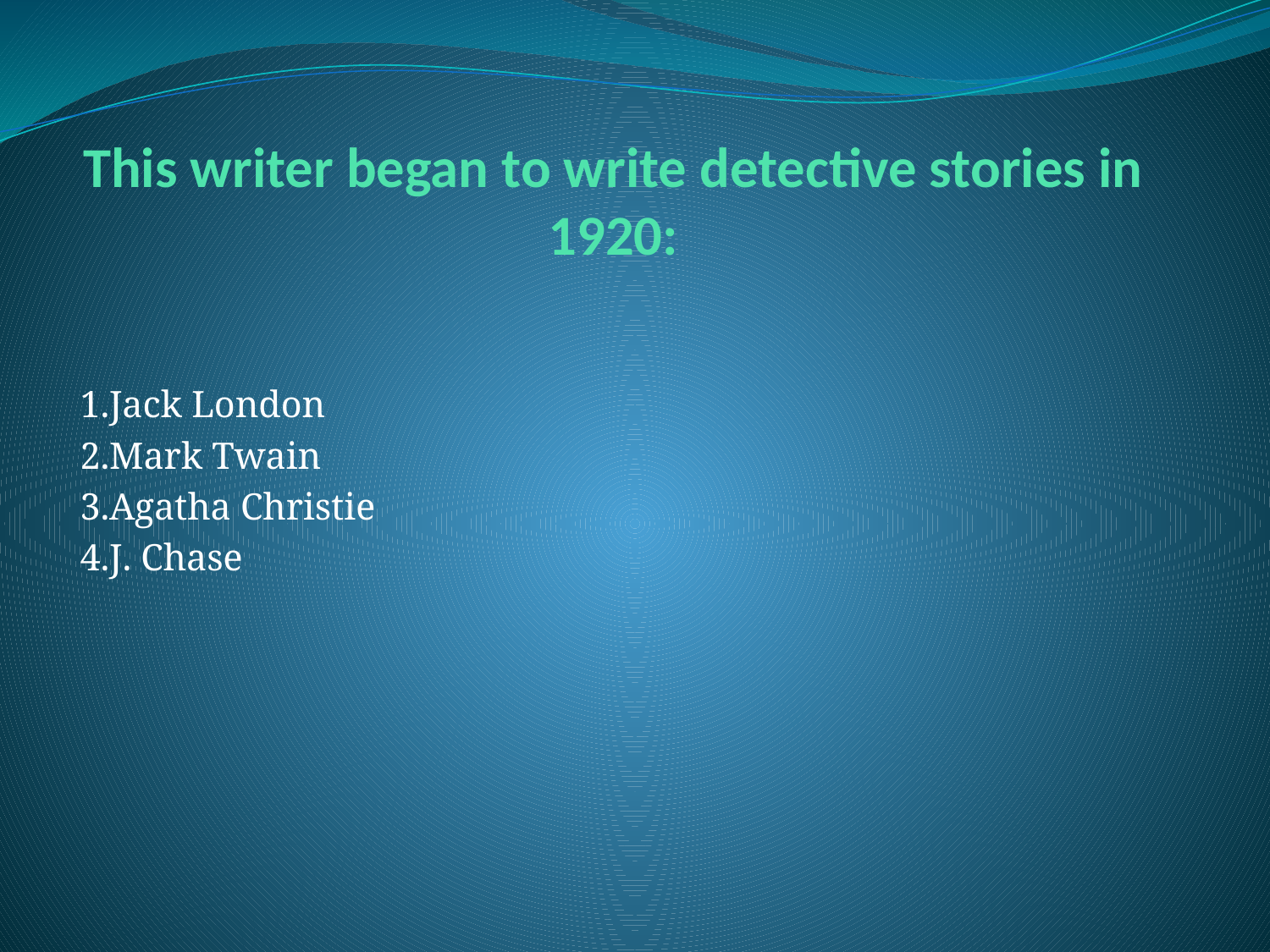

# This writer began to write detective stories in 1920:
1.Jack London
2.Mark Twain
3.Agatha Christie
4.J. Chase